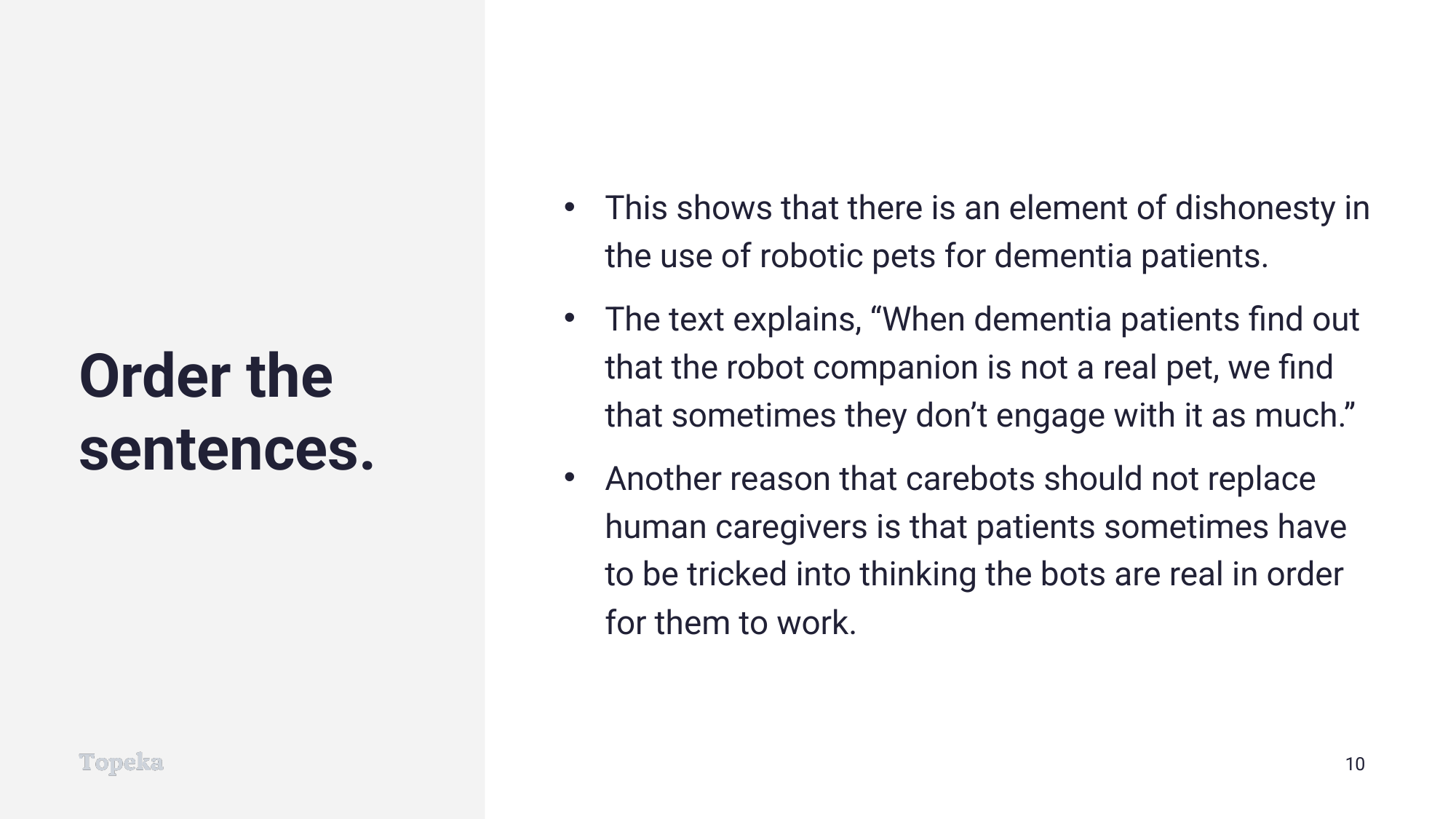

This shows that there is an element of dishonesty in the use of robotic pets for dementia patients.
The text explains, “When dementia patients find out that the robot companion is not a real pet, we find that sometimes they don’t engage with it as much.”
Another reason that carebots should not replace human caregivers is that patients sometimes have to be tricked into thinking the bots are real in order for them to work.
Order the sentences.